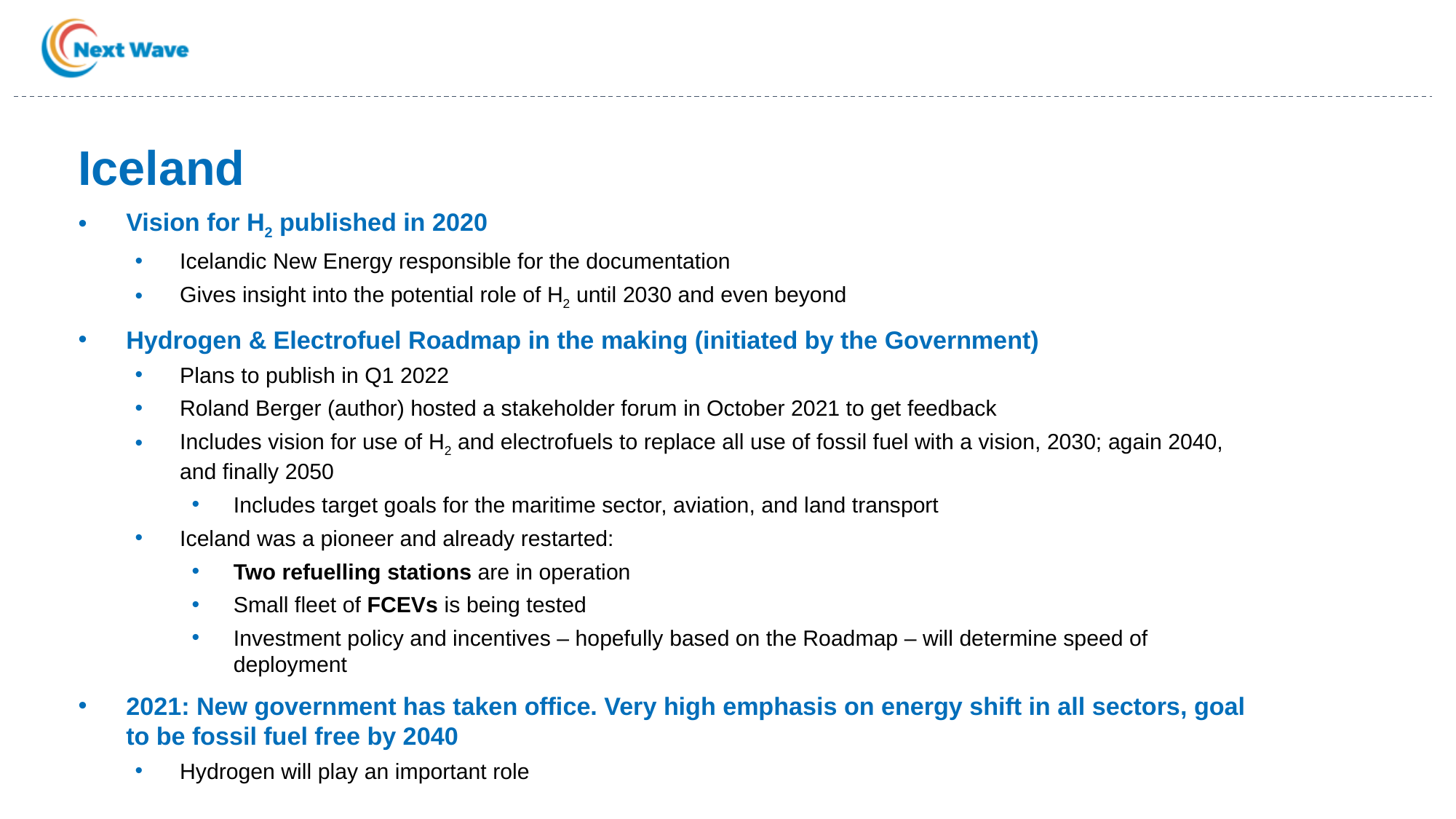

# Iceland
Vision for H2 published in 2020
Icelandic New Energy responsible for the documentation
Gives insight into the potential role of H2 until 2030 and even beyond
Hydrogen & Electrofuel Roadmap in the making (initiated by the Government)
Plans to publish in Q1 2022
Roland Berger (author) hosted a stakeholder forum in October 2021 to get feedback
Includes vision for use of H2 and electrofuels to replace all use of fossil fuel with a vision, 2030; again 2040, and finally 2050
Includes target goals for the maritime sector, aviation, and land transport
Iceland was a pioneer and already restarted:
Two refuelling stations are in operation
Small fleet of FCEVs is being tested
Investment policy and incentives – hopefully based on the Roadmap – will determine speed of deployment
2021: New government has taken office. Very high emphasis on energy shift in all sectors, goal to be fossil fuel free by 2040
Hydrogen will play an important role